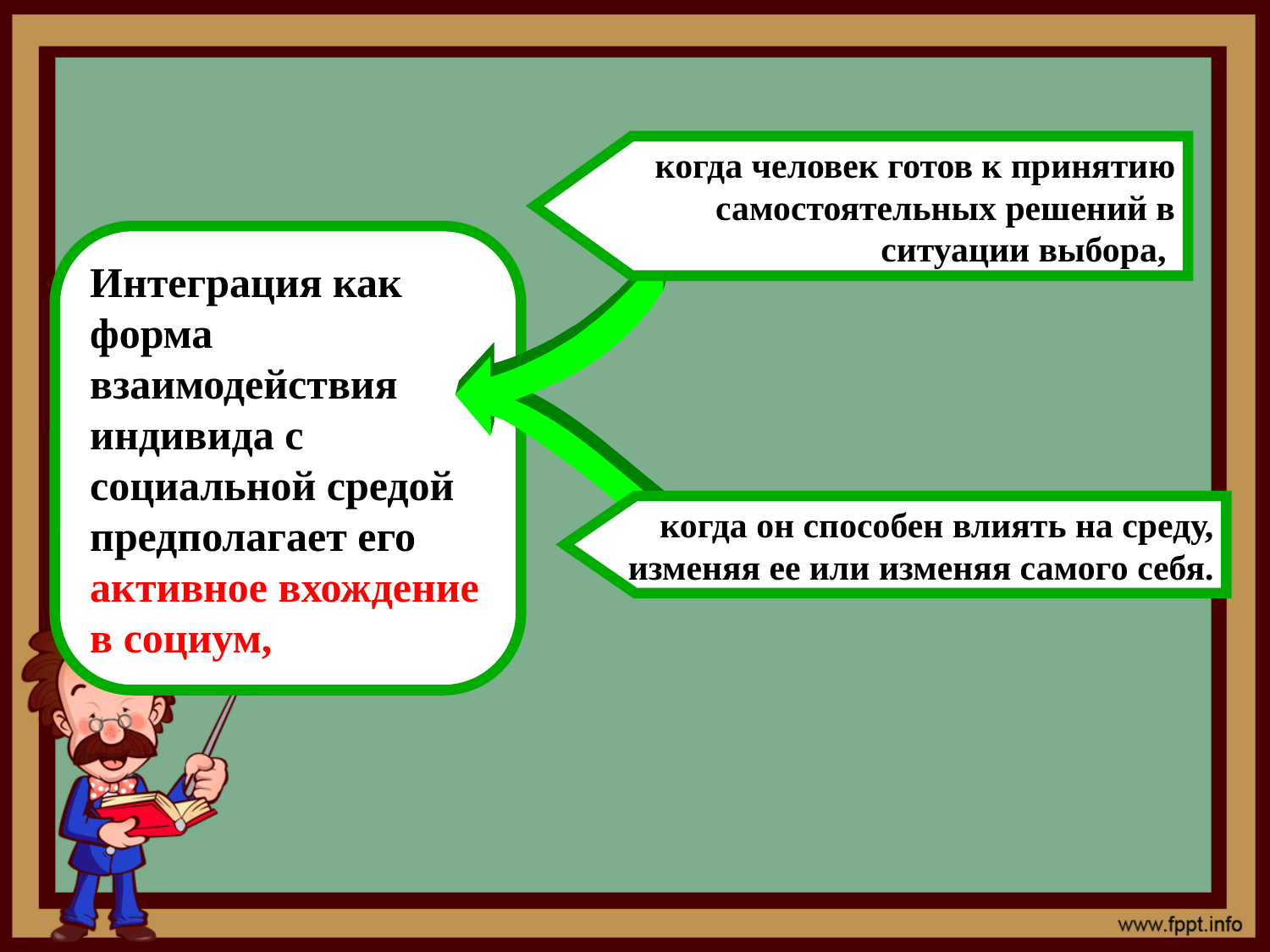

когда человек готов к принятию самостоятельных решений в ситуации выбора,
Интеграция как форма взаимодействия индивида с социальной средой предполагает его активное вхождение в социум,

когда он способен влиять на среду, изменяя ее или изменяя самого себя.